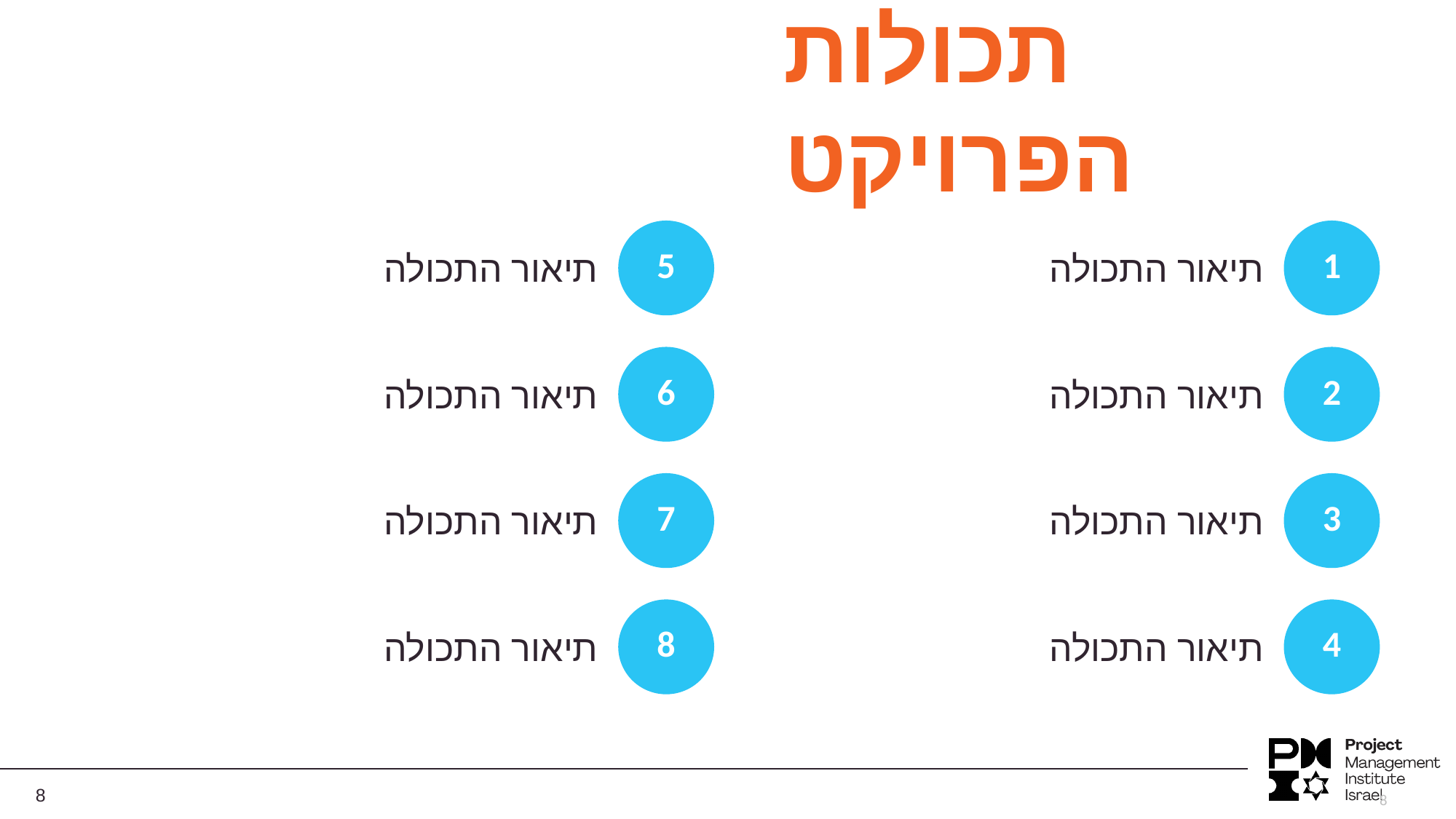

תכולות הפרויקט
5
1
תיאור התכולה
תיאור התכולה
6
2
תיאור התכולה
תיאור התכולה
7
3
תיאור התכולה
תיאור התכולה
8
4
תיאור התכולה
תיאור התכולה